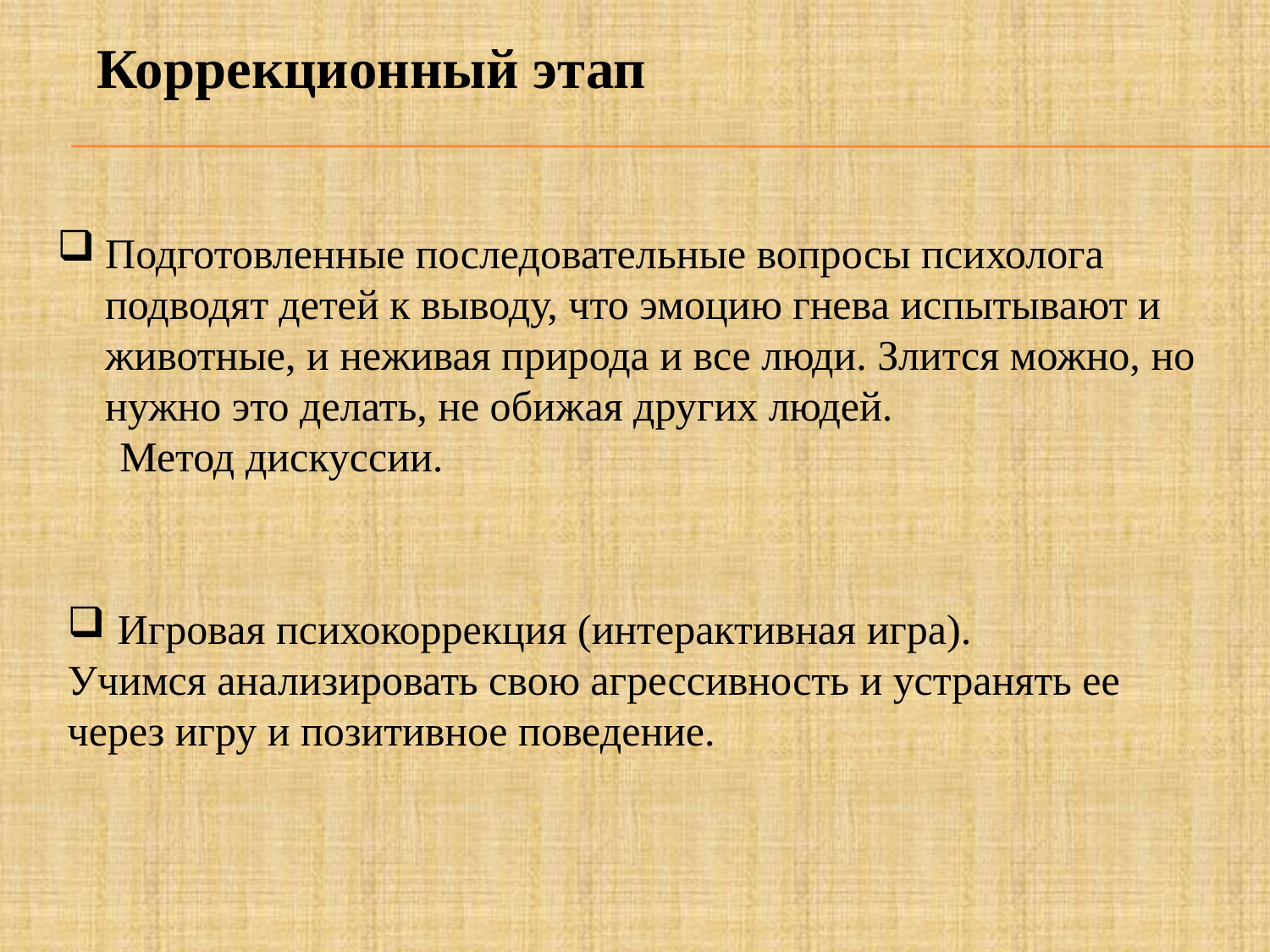

Коррекционный этап
Подготовленные последовательные вопросы психолога подводят детей к выводу, что эмоцию гнева испытывают и животные, и неживая природа и все люди. Злится можно, но нужно это делать, не обижая других людей.
       Метод дискуссии.
 Игровая психокоррекция (интерактивная игра).
Учимся анализировать свою агрессивность и устранять ее через игру и позитивное поведение.